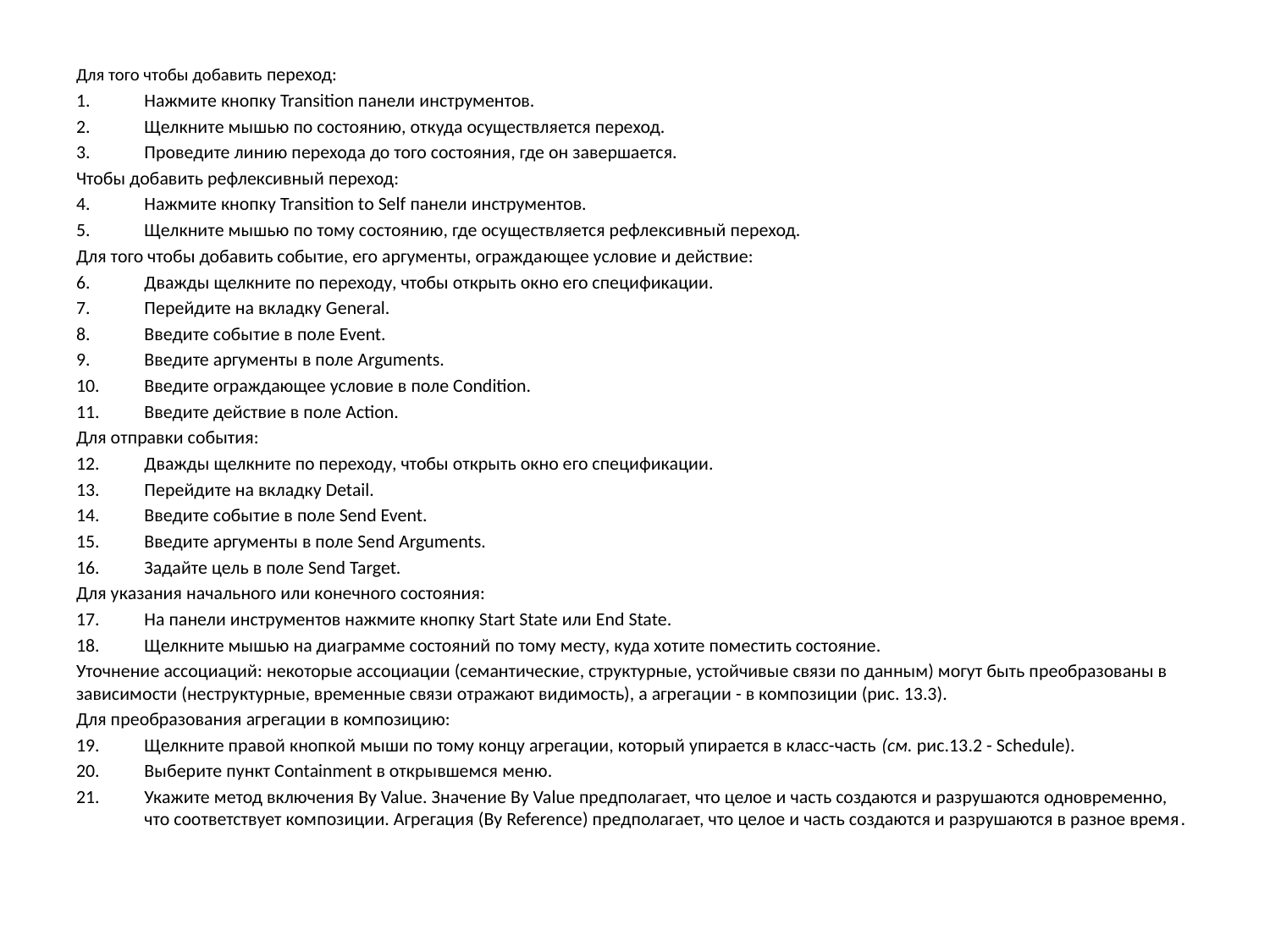

Для того чтобы добавить переход:
Нажмите кнопку Transition панели инструментов.
Щелкните мышью по состоянию, откуда осуществляется переход.
Проведите линию перехода до того состояния, где он завершается.
Чтобы добавить рефлексивный переход:
Нажмите кнопку Transition to Self панели инструментов.
Щелкните мышью по тому состоянию, где осуществляется рефлексивный переход.
Для того чтобы добавить событие, его аргументы, огражда­ющее условие и действие:
Дважды щелкните по переходу, чтобы открыть окно его спецификации.
Перейдите на вкладку General.
Введите событие в поле Event.
Введите аргументы в поле Arguments.
Введите ограждающее условие в поле Condition.
Введите действие в поле Action.
Для отправки события:
Дважды щелкните по переходу, чтобы открыть окно его спецификации.
Перейдите на вкладку Detail.
Введите событие в поле Send Event.
Введите аргументы в поле Send Arguments.
Задайте цель в поле Send Target.
Для указания начального или конечного состояния:
На панели инструментов нажмите кнопку Start State или End State.
Щелкните мышью на диаграмме состояний по тому месту, куда хотите поместить состояние.
Уточнение ассоциаций: некоторые ассоциации (семантические, структурные, устойчивые связи по данным) могут быть преобразованы в зависимости (неструктурные, временные связи отражают видимость), а агрегации - в композиции (рис. 13.3).
Для преобразования агрегации в композицию:
Щелкните правой кнопкой мыши по тому концу агрегации, который упирается в класс-часть (см. рис.13.2 - Schedule).
Выберите пункт Containment в открывшемся меню.
Укажите метод включения By Value. Значение By Value предполагает, что целое и часть создаются и разрушаются одновременно, что соответствует ком­позиции. Агрегация (By Reference) предполагает, что целое и часть создаются и разрушаются в разное время.